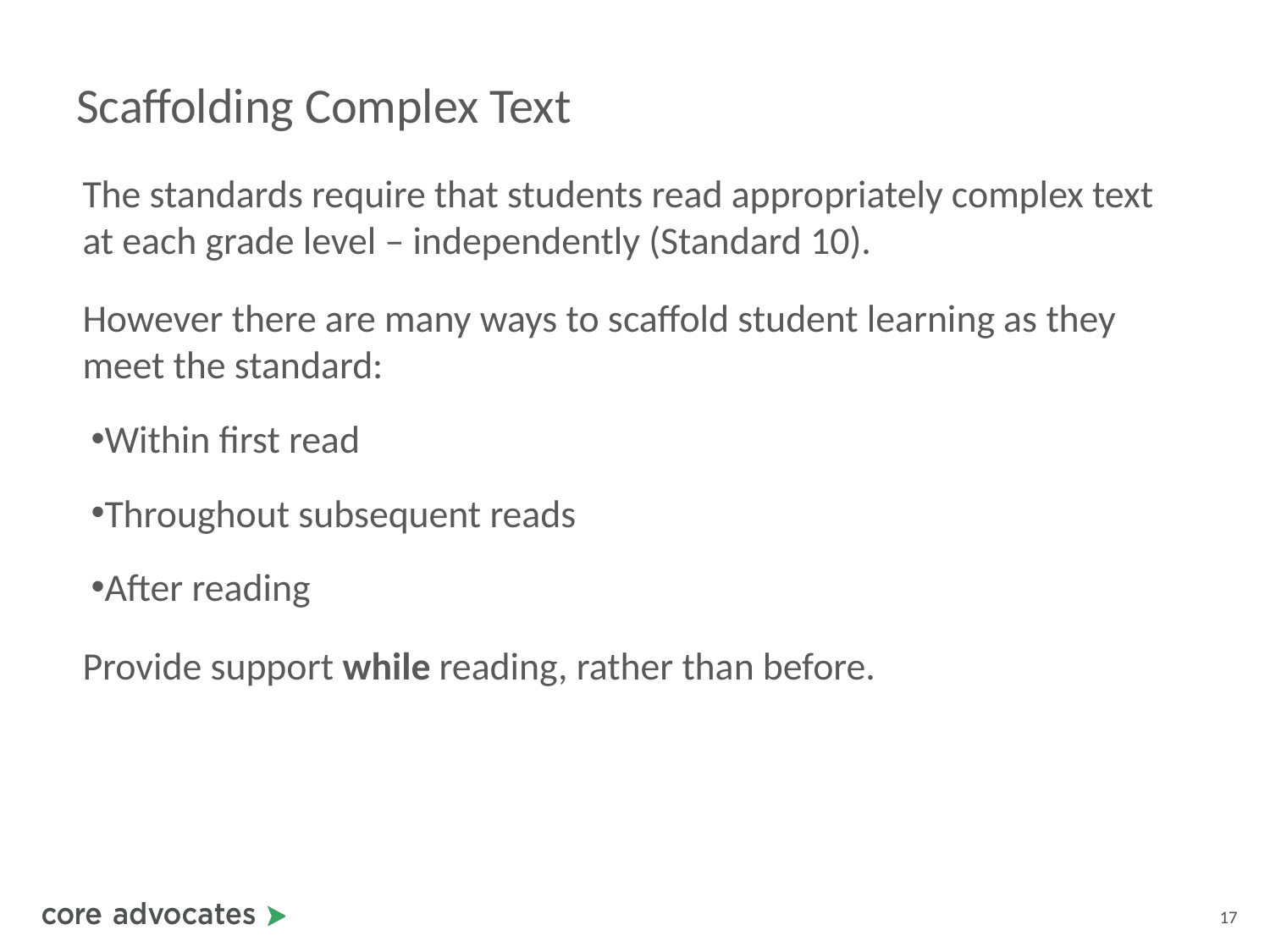

# Scaffolding Complex Text
The standards require that students read appropriately complex text at each grade level – independently (Standard 10).
However there are many ways to scaffold student learning as they meet the standard:
Within first read
Throughout subsequent reads
After reading
Provide support while reading, rather than before.
17